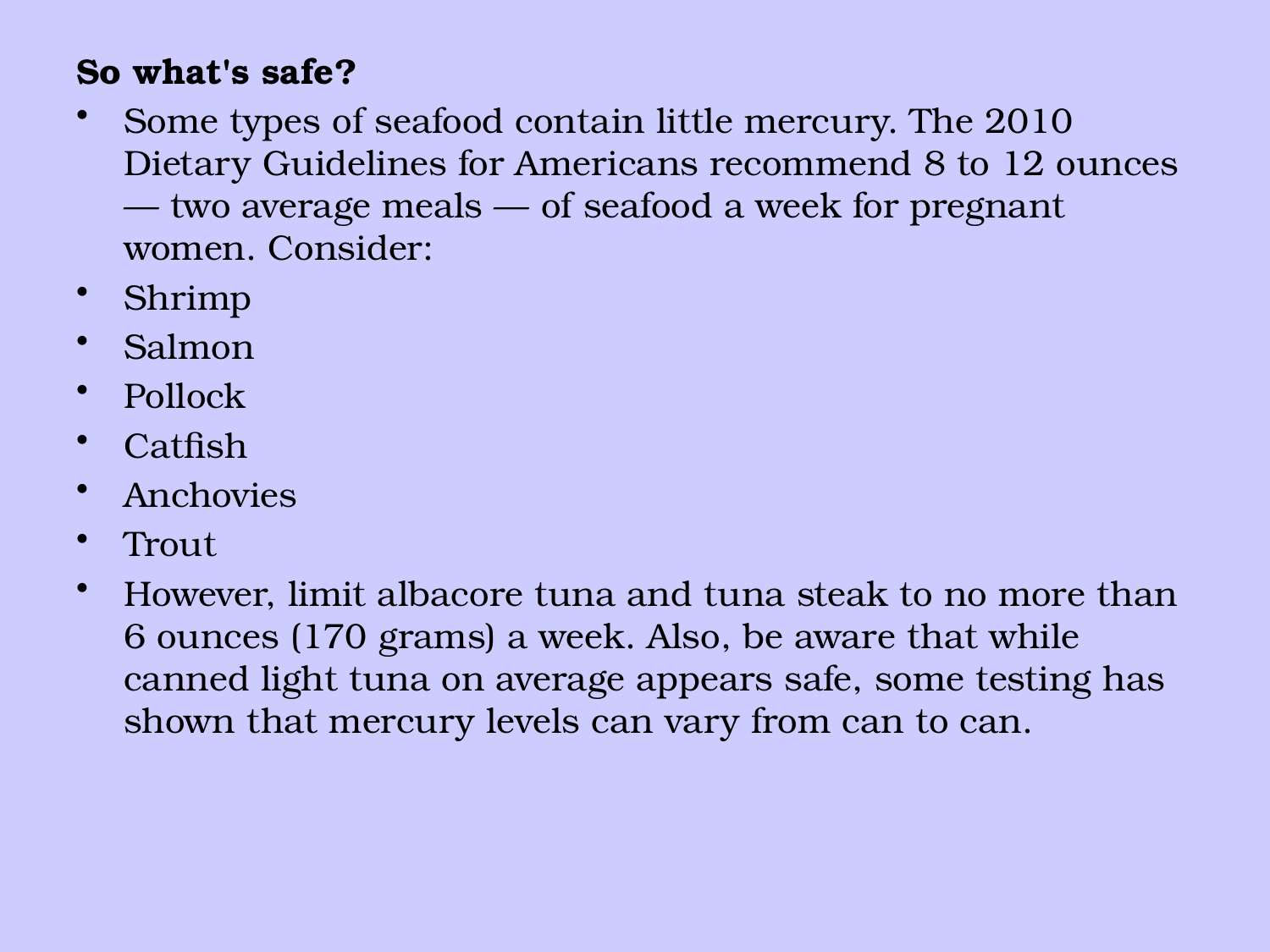

So what's safe?
Some types of seafood contain little mercury. The 2010 Dietary Guidelines for Americans recommend 8 to 12 ounces — two average meals — of seafood a week for pregnant women. Consider:
Shrimp
Salmon
Pollock
Catfish
Anchovies
Trout
However, limit albacore tuna and tuna steak to no more than 6 ounces (170 grams) a week. Also, be aware that while canned light tuna on average appears safe, some testing has shown that mercury levels can vary from can to can.